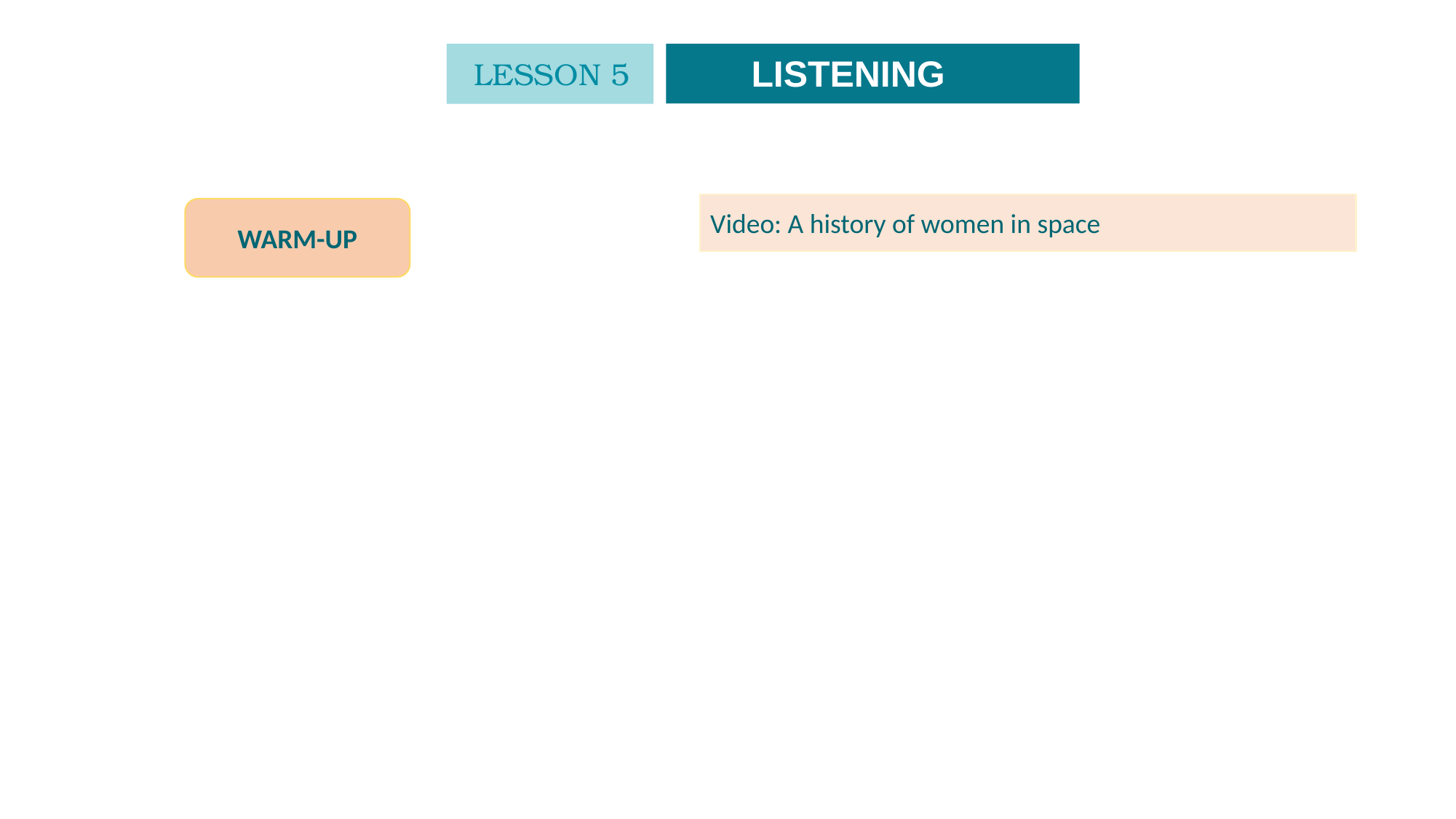

LISTENING
LESSON 5
GETTING STARTED
Unit
Video: A history of women in space
WARM-UP